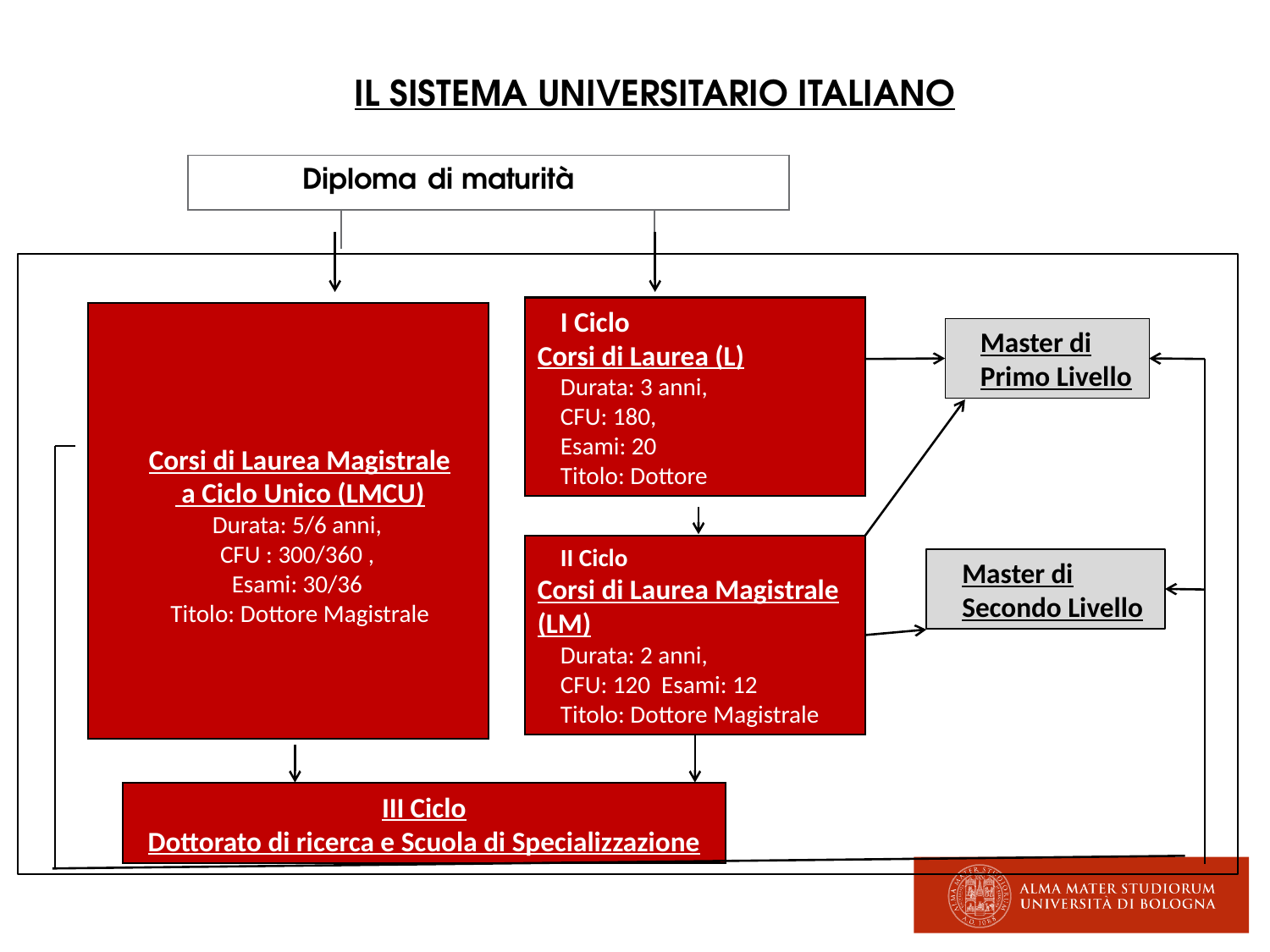

# IL SISTEMA UNIVERSITARIO ITALIANO
| Diploma di maturità |  |  |
| --- | --- | --- |
|  |  |  |

I Ciclo
Corsi di Laurea (L)
Durata: 3 anni,
CFU: 180,
Esami: 20
Titolo: Dottore

Corsi di Laurea Magistrale
 a Ciclo Unico (LMCU)
Durata: 5/6 anni,
CFU : 300/360 ,
Esami: 30/36
Titolo: Dottore Magistrale

Master di
Primo Livello
II Ciclo
Corsi di Laurea Magistrale (LM)
Durata: 2 anni,
CFU: 120  Esami: 12
Titolo: Dottore Magistrale
Master di
Secondo Livello
III Ciclo
Dottorato di ricerca e Scuola di Specializzazione